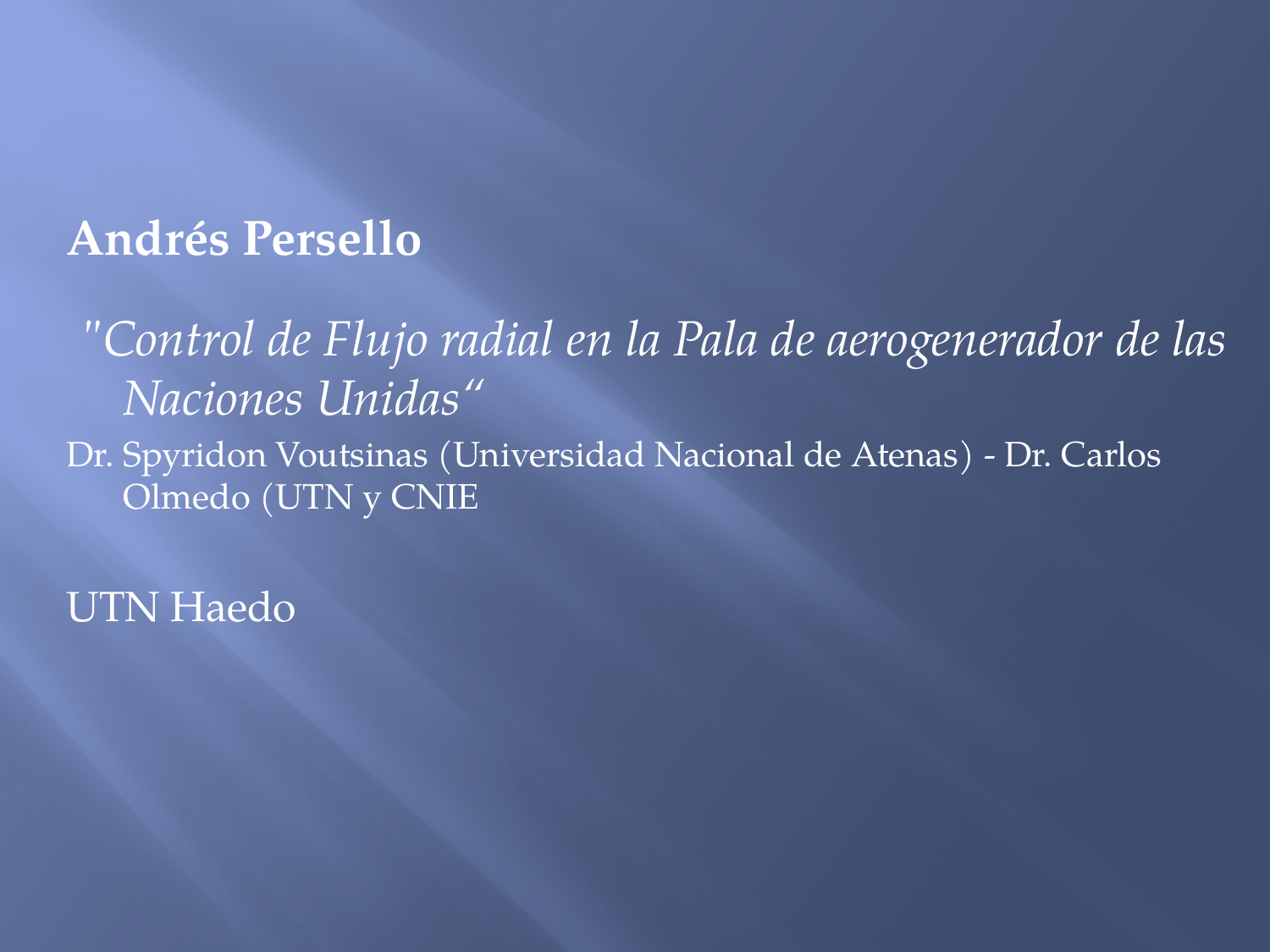

Andrés Persello

 "Control de Flujo radial en la Pala de aerogenerador de las Naciones Unidas“
Dr. Spyridon Voutsinas (Universidad Nacional de Atenas) - Dr. Carlos Olmedo (UTN y CNIE

UTN Haedo